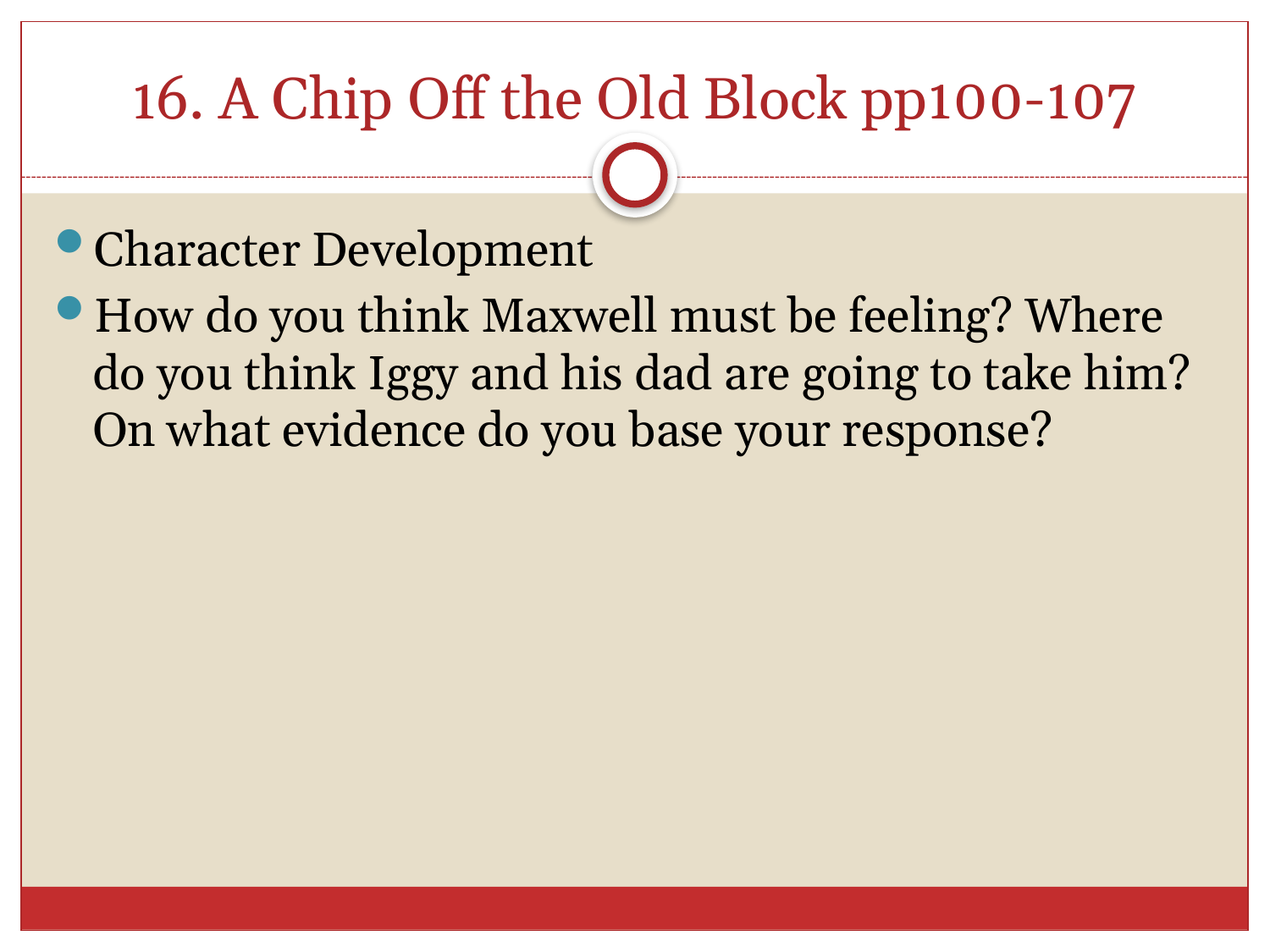

# 16. A Chip Off the Old Block pp100-107
Character Development
How do you think Maxwell must be feeling? Where do you think Iggy and his dad are going to take him? On what evidence do you base your response?